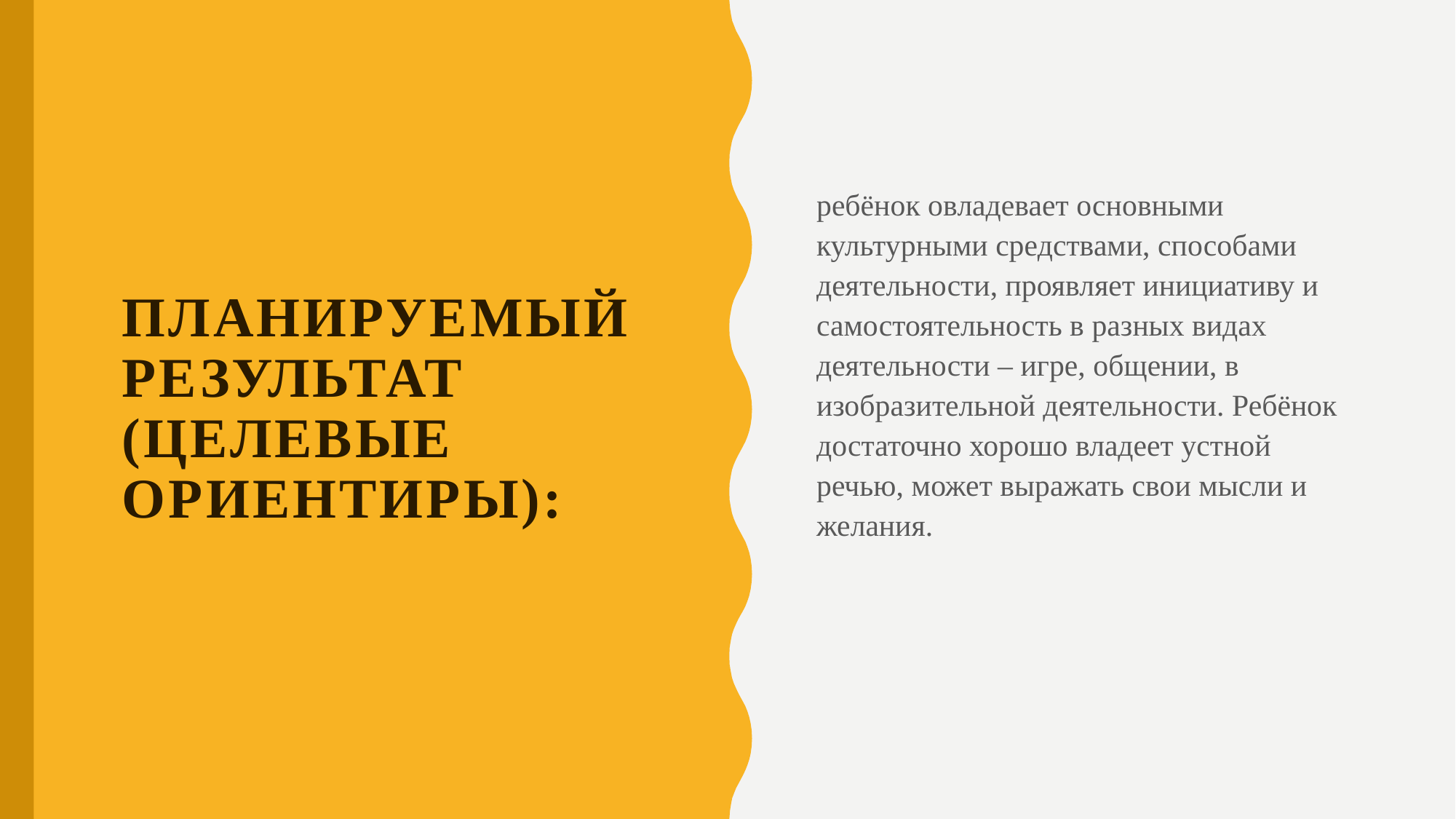

ребёнок овладевает основными культурными средствами, способами деятельности, проявляет инициативу и самостоятельность в разных видах деятельности – игре, общении, в изобразительной деятельности. Ребёнок достаточно хорошо владеет устной речью, может выражать свои мысли и желания.

# Планируемый результат (целевые ориентиры):